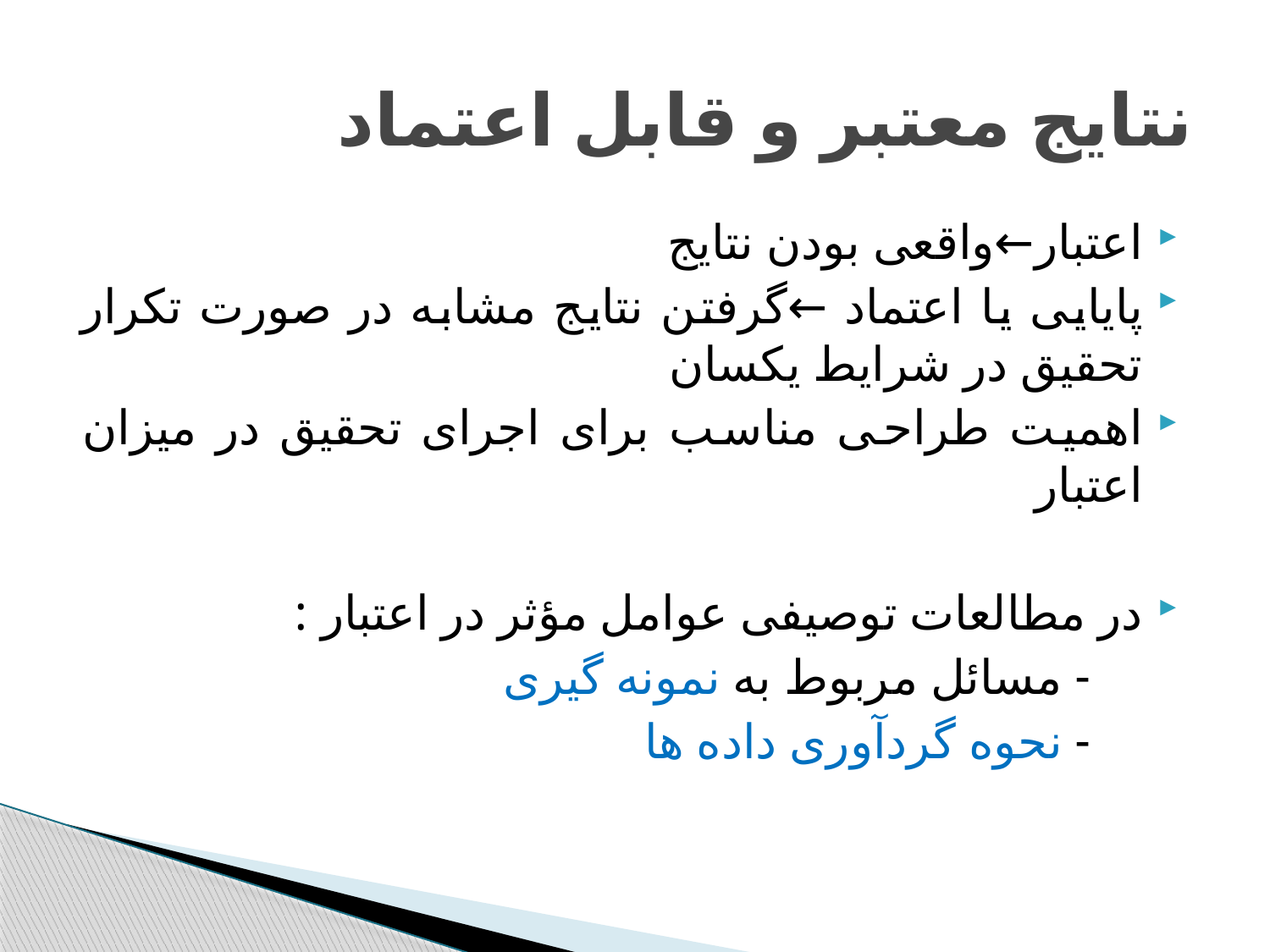

# نتایج معتبر و قابل اعتماد
اعتبار←واقعی بودن نتایج
پایایی یا اعتماد ←گرفتن نتایج مشابه در صورت تکرار تحقیق در شرایط یکسان
اهمیت طراحی مناسب برای اجرای تحقیق در میزان اعتبار

در مطالعات توصیفی عوامل مؤثر در اعتبار :
       - مسائل مربوط به نمونه گیری
       - نحوه گردآوری داده ها